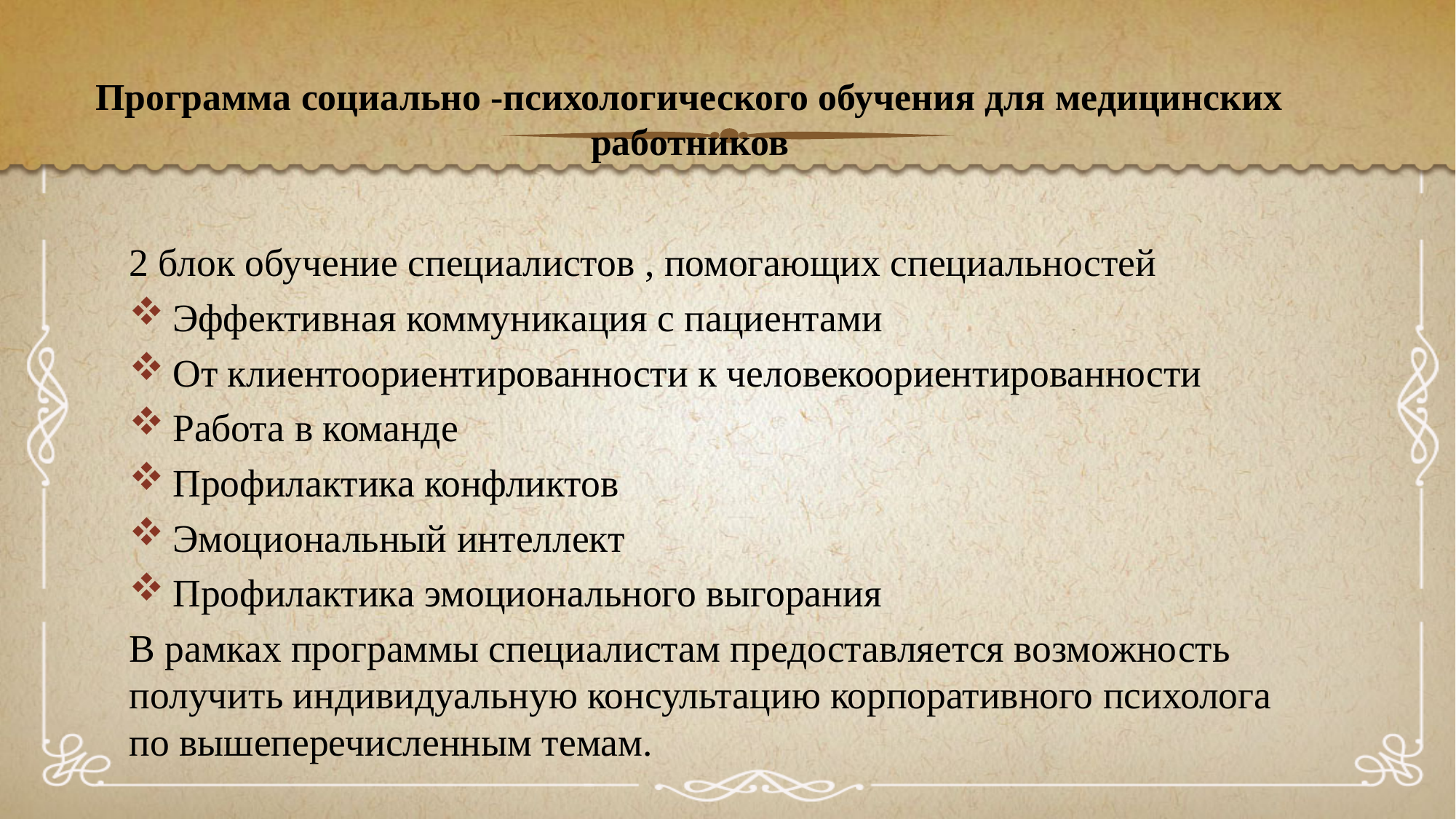

# Программа социально -психологического обучения для медицинских работников
2 блок обучение специалистов , помогающих специальностей
Эффективная коммуникация с пациентами
От клиентоориентированности к человекоориентированности
Работа в команде
Профилактика конфликтов
Эмоциональный интеллект
Профилактика эмоционального выгорания
В рамках программы специалистам предоставляется возможность получить индивидуальную консультацию корпоративного психолога по вышеперечисленным темам.